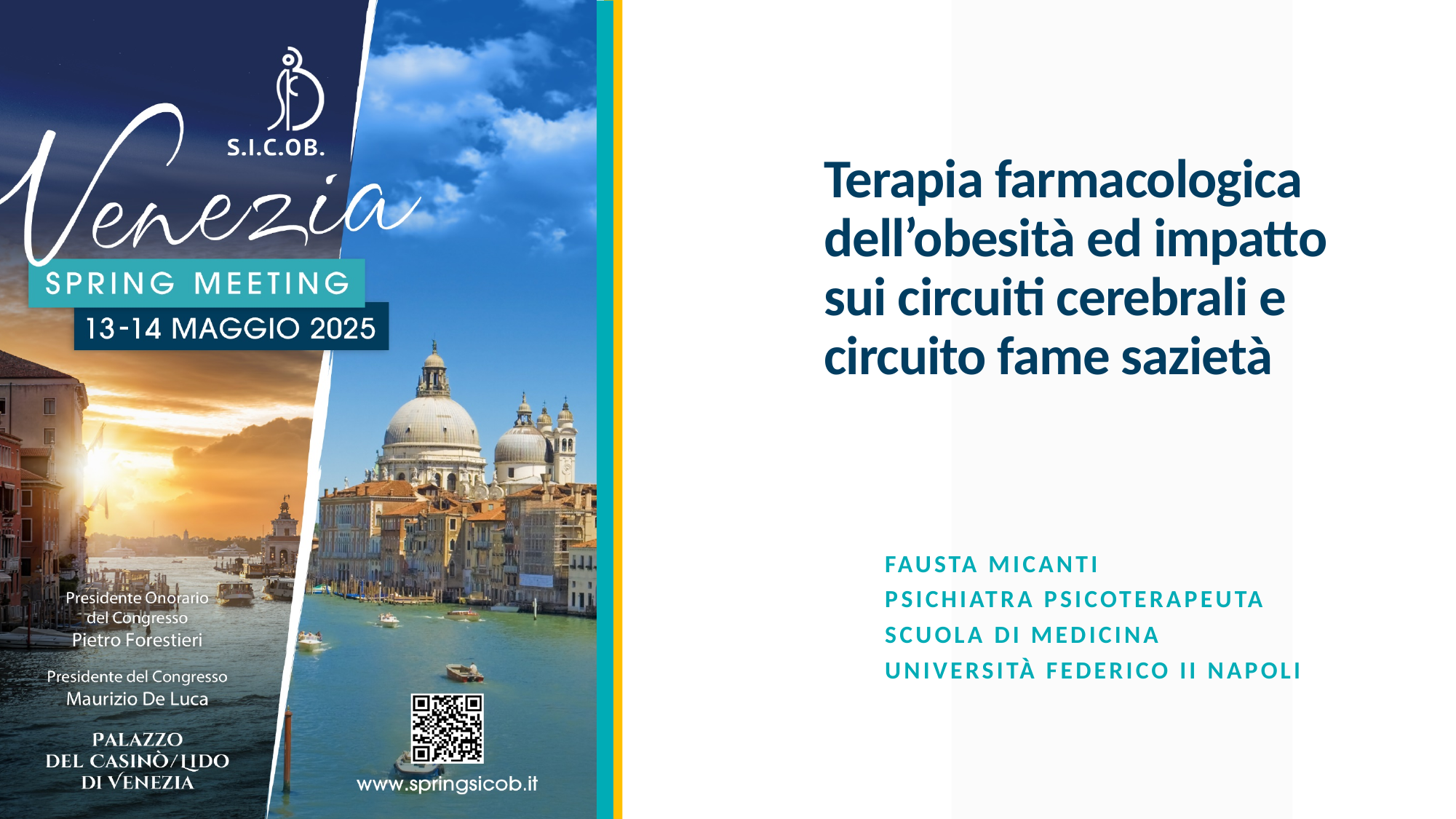

# Terapia farmacologica dell’obesità ed impatto sui circuiti cerebrali e circuito fame sazietà
Fausta Micanti
Psichiatra psicoterapeuta
Scuola di medicina Università Federico II Napoli